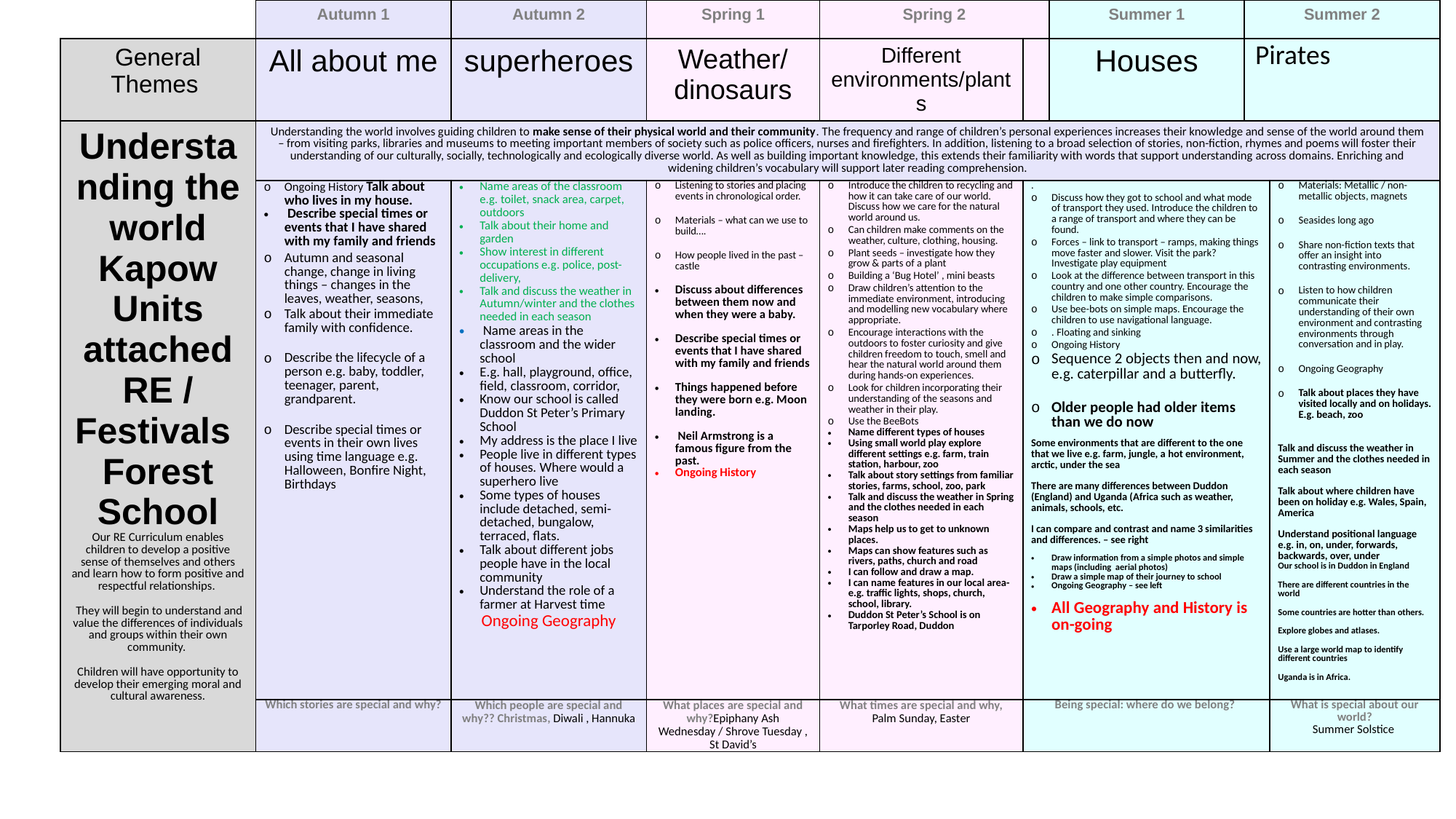

|  | Autumn 1 | Autumn 2 | Spring 1 | Spring 2 |  | Summer 1 | Summer 2 |  |
| --- | --- | --- | --- | --- | --- | --- | --- | --- |
| General Themes | All about me | superheroes | Weather/dinosaurs | Different environments/plants |  | Houses | Pirates |  |
| Understanding the world Kapow Units attached RE / Festivals Forest School Our RE Curriculum enables children to develop a positive sense of themselves and others and learn how to form positive and respectful relationships. They will begin to understand and value the differences of individuals and groups within their own community. Children will have opportunity to develop their emerging moral and cultural awareness. | Understanding the world involves guiding children to make sense of their physical world and their community. The frequency and range of children’s personal experiences increases their knowledge and sense of the world around them – from visiting parks, libraries and museums to meeting important members of society such as police officers, nurses and firefighters. In addition, listening to a broad selection of stories, non-fiction, rhymes and poems will foster their understanding of our culturally, socially, technologically and ecologically diverse world. As well as building important knowledge, this extends their familiarity with words that support understanding across domains. Enriching and widening children’s vocabulary will support later reading comprehension. |  |  |  |  |  |  |  |
| Understanding the world RE / Festivals Our RE Curriculum enables children to develop a positive sense of themselves and others and learn how to form positive and respectful relationships. They will begin to understand and value the differences of individuals and groups within their own community. Children will have opportunity to develop their emerging moral and cultural awareness. | Ongoing History Talk about who lives in my house.  Describe special times or events that I have shared with my family and friends Autumn and seasonal change, change in living things – changes in the leaves, weather, seasons, Talk about their immediate family with confidence. Describe the lifecycle of a person e.g. baby, toddler, teenager, parent, grandparent. Describe special times or events in their own lives using time language e.g. Halloween, Bonfire Night, Birthdays | Name areas of the classroom e.g. toilet, snack area, carpet, outdoors  Talk about their home and garden   Show interest in different occupations e.g. police, post-delivery,  Talk and discuss the weather in Autumn/winter and the clothes needed in each season  Name areas in the classroom and the wider school E.g. hall, playground, office, field, classroom, corridor, Know our school is called Duddon St Peter’s Primary School My address is the place I live People live in different types of houses. Where would a superhero live Some types of houses include detached, semi-detached, bungalow, terraced, flats. Talk about different jobs people have in the local community Understand the role of a farmer at Harvest time Ongoing Geography | Listening to stories and placing events in chronological order. Materials – what can we use to build…. How people lived in the past – castle Discuss about differences between them now and when they were a baby.   Describe special times or events that I have shared with my family and friends Things happened before they were born e.g. Moon landing.   Neil Armstrong is a famous figure from the past. Ongoing History | Introduce the children to recycling and how it can take care of our world. Discuss how we care for the natural world around us. Can children make comments on the weather, culture, clothing, housing. Plant seeds – investigate how they grow & parts of a plant Building a ‘Bug Hotel’ , mini beasts Draw children’s attention to the immediate environment, introducing and modelling new vocabulary where appropriate. Encourage interactions with the outdoors to foster curiosity and give children freedom to touch, smell and hear the natural world around them during hands-on experiences. Look for children incorporating their understanding of the seasons and weather in their play. Use the BeeBots Name different types of houses Using small world play explore different settings e.g. farm, train station, harbour, zoo Talk about story settings from familiar stories, farms, school, zoo, park Talk and discuss the weather in Spring and the clothes needed in each season Maps help us to get to unknown places. Maps can show features such as rivers, paths, church and road I can follow and draw a map. I can name features in our local area- e.g. traffic lights, shops, church, school, library. Duddon St Peter’s School is on Tarporley Road, Duddon | . Discuss how they got to school and what mode of transport they used. Introduce the children to a range of transport and where they can be found. Forces – link to transport – ramps, making things move faster and slower. Visit the park? Investigate play equipment Look at the difference between transport in this country and one other country. Encourage the children to make simple comparisons. Use bee-bots on simple maps. Encourage the children to use navigational language. . Floating and sinking Ongoing History Sequence 2 objects then and now, e.g. caterpillar and a butterfly. Older people had older items than we do now   Some environments that are different to the one that we live e.g. farm, jungle, a hot environment, arctic, under the sea   There are many differences between Duddon (England) and Uganda (Africa such as weather, animals, schools, etc.   I can compare and contrast and name 3 similarities and differences. – see right Draw information from a simple photos and simple maps (including aerial photos) Draw a simple map of their journey to school Ongoing Geography – see left All Geography and History is on-going | Use Handa’s Surprise to explore a different country. Discuss how they got to school and what mode of transport they used. Introduce the children to a range of transport and where they can be found. Look at the difference between transport in this country and one other country. Encourage the children to make simple comparisons. Use bee-bots on simple maps. Encourage the children to use navigational language. Can children talk about their homes and what there is to do near their homes? Look out for children drawing/painting or constructing their homes. Encourage them to comment on what their home is like. Show photos of the children’s homes and encourage them to draw comparisons. Environments – Features of local environment Maps of local area Comparing places on Google Earth – how are they similar/different? Introduce the children to NASA and America. Introduce children to significant figures who have been to space and begin to understand that these events happened before they were born. Can children differentiate between land and water. | To understand where dinosaurs are now and begin to understand that they were alive a very long time ago. Learn about what a palaeontologist is and how they explore really old artefacts. Introduce Mary Anning as the first female to find a fossil. Materials: Floating / Sinking – boat building Metallic / non-metallic objects Seasides long ago – Magic Grandad | Materials: Metallic / non-metallic objects, magnets Seasides long ago Share non-fiction texts that offer an insight into contrasting environments. Listen to how children communicate their understanding of their own environment and contrasting environments through conversation and in play. Ongoing Geography Talk about places they have visited locally and on holidays. E.g. beach, zoo   Talk and discuss the weather in Summer and the clothes needed in each season   Talk about where children have been on holiday e.g. Wales, Spain, America   Understand positional language e.g. in, on, under, forwards, backwards, over, under Our school is in Duddon in England   There are different countries in the world   Some countries are hotter than others.   Explore globes and atlases.   Use a large world map to identify different countries   Uganda is in Africa. |
| RE / Festivals RE is a compulsory part of the basic curriculum for all Reception age pupils, and should be taught according to this Agreed Syllabus for RE. | Which stories are special and why? | Which people are special and why?? Christmas, Diwali , Hannuka | What places are special and why?Epiphany Ash Wednesday / Shrove Tuesday , St David’s | What times are special and why, Palm Sunday, Easter | Being special: where do we belong? | Being special: where do we belong? Eid Shavouot | What is special about our world? | What is special about our world? Summer Solstice |
Reception Long Term Plan 23-24